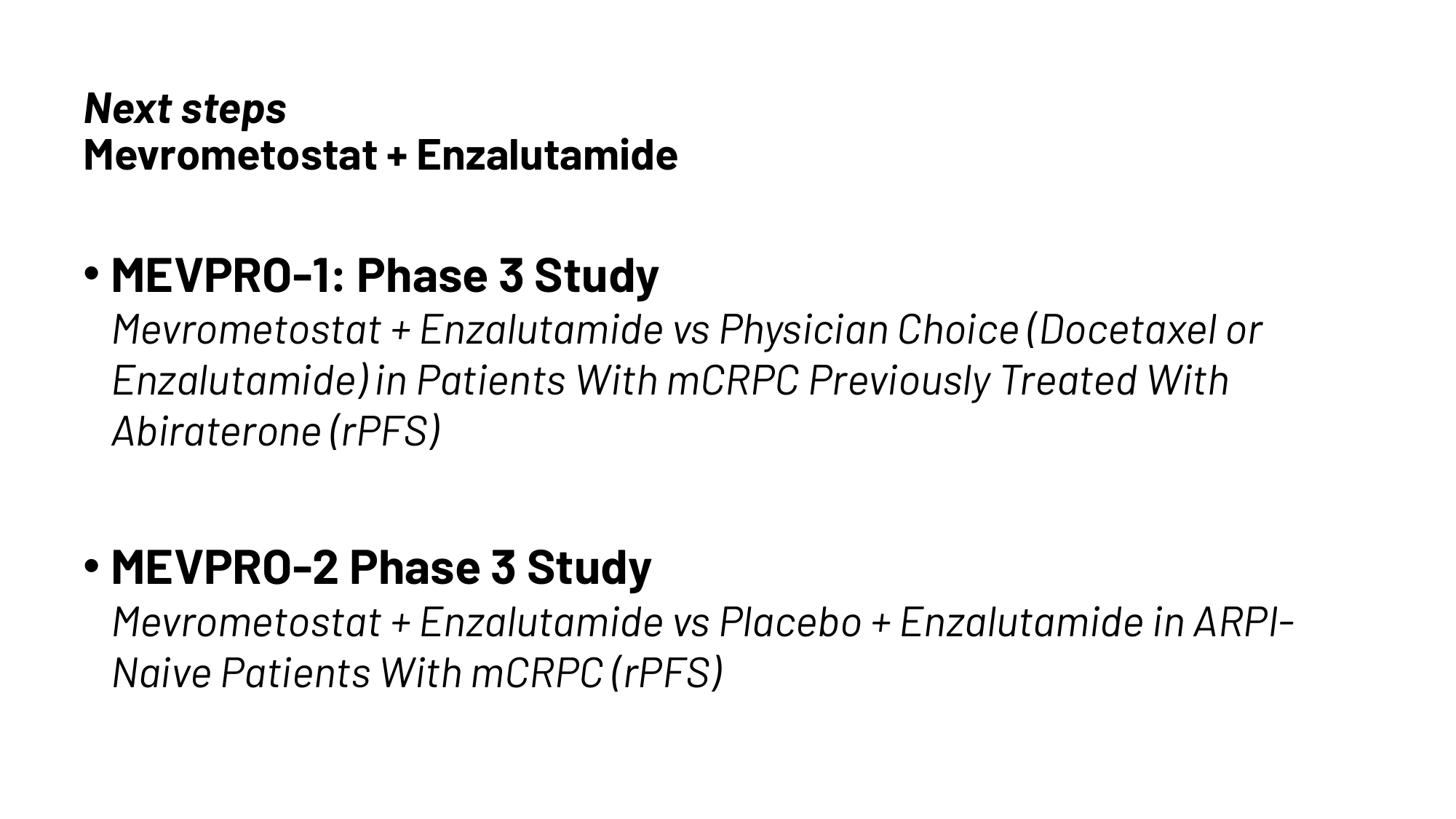

# Next steps Mevrometostat + Enzalutamide
MEVPRO-1: Phase 3 Study
Mevrometostat + Enzalutamide vs Physician Choice (Docetaxel or Enzalutamide) in Patients With mCRPC Previously Treated With Abiraterone (rPFS)

MEVPRO-2 Phase 3 Study
Mevrometostat + Enzalutamide vs Placebo + Enzalutamide in ARPI-Naive Patients With mCRPC (rPFS)